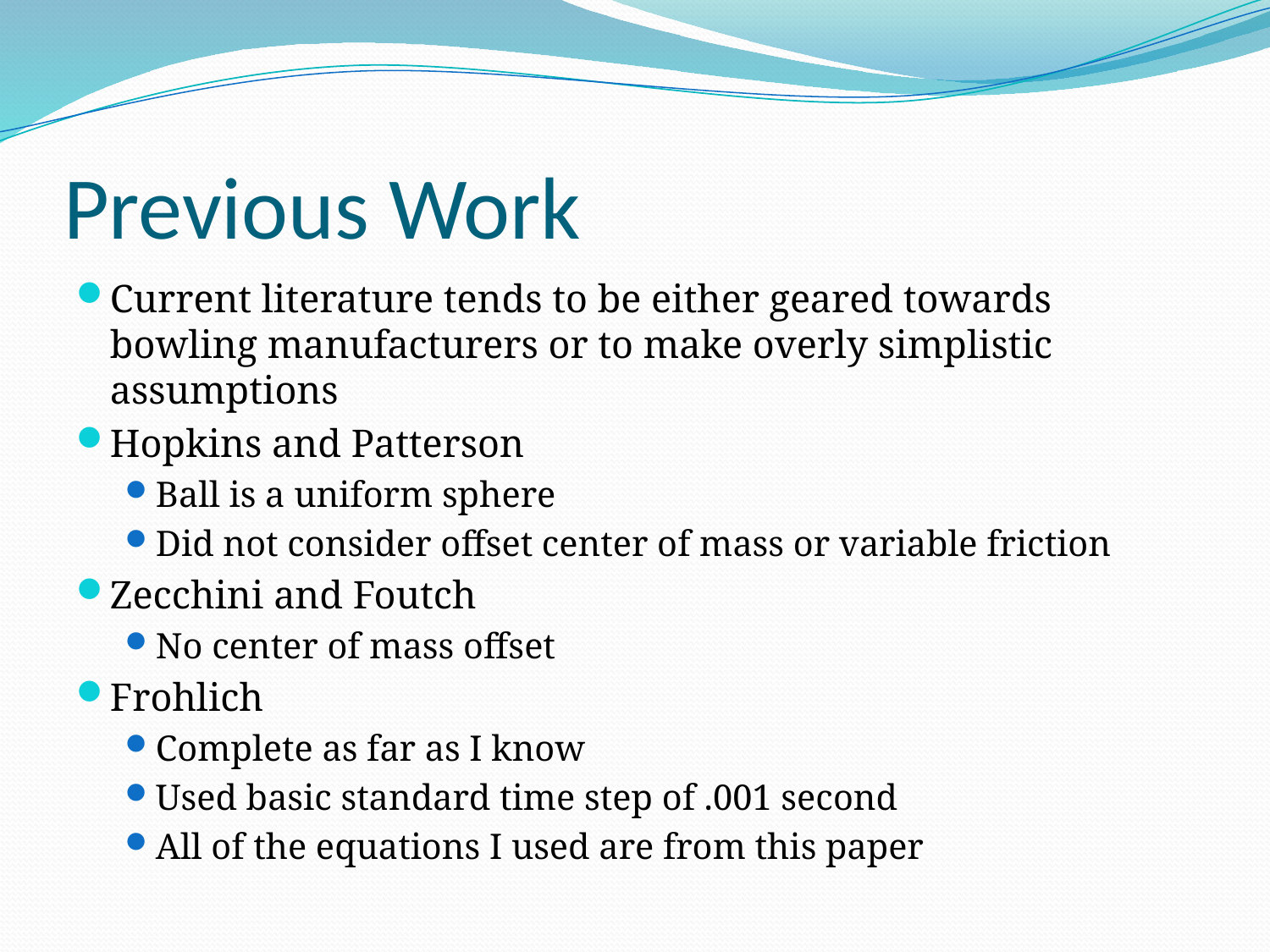

# Previous Work
Current literature tends to be either geared towards bowling manufacturers or to make overly simplistic assumptions
Hopkins and Patterson
Ball is a uniform sphere
Did not consider offset center of mass or variable friction
Zecchini and Foutch
No center of mass offset
Frohlich
Complete as far as I know
Used basic standard time step of .001 second
All of the equations I used are from this paper